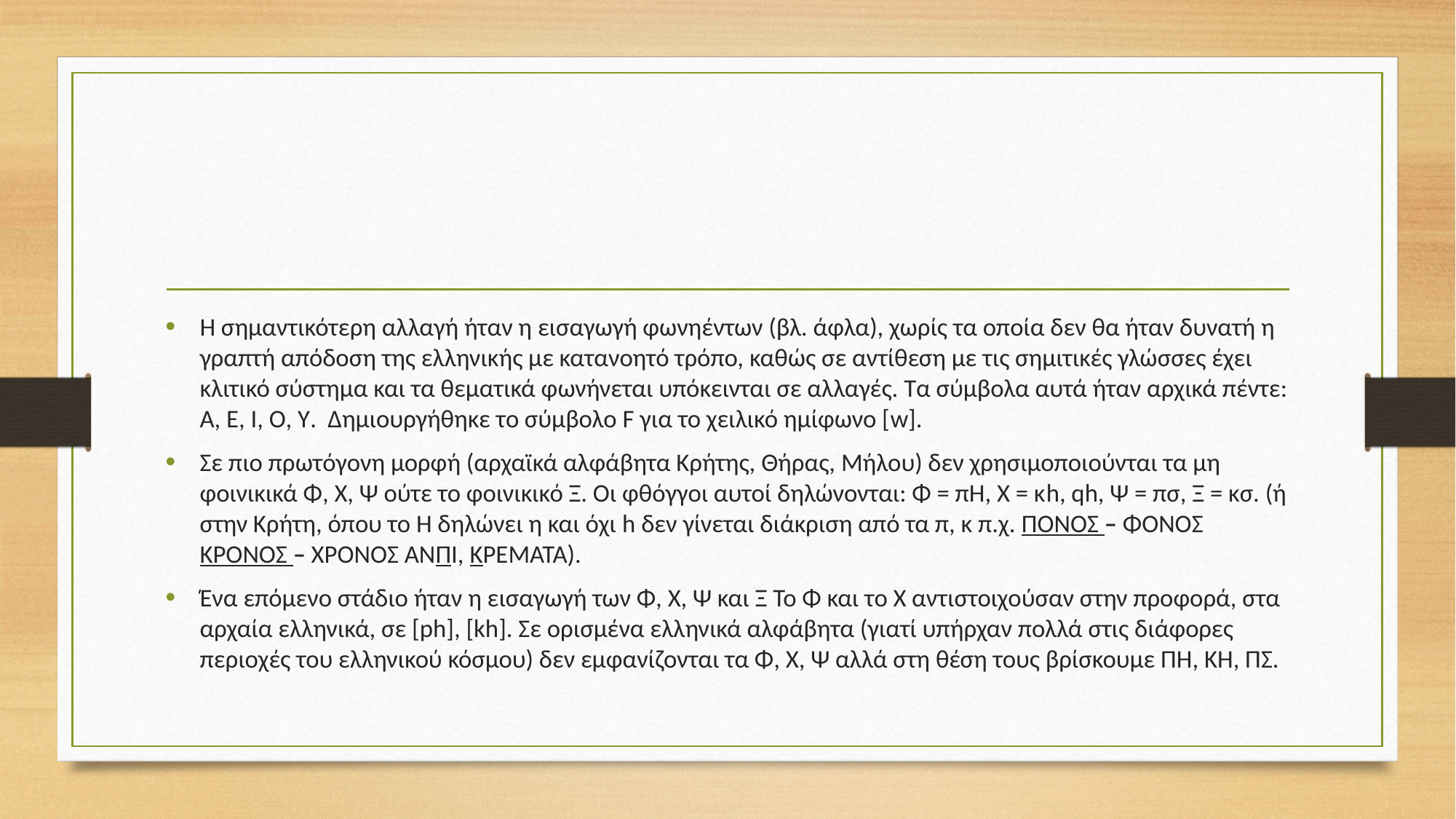

#
Η σημαντικότερη αλλαγή ήταν η εισαγωγή φωνηέντων (βλ. άφλα), χωρίς τα οποία δεν θα ήταν δυνατή η γραπτή απόδοση της ελληνικής με κατανοητό τρόπο, καθώς σε αντίθεση με τις σημιτικές γλώσσες έχει κλιτικό σύστημα και τα θεματικά φωνήνεται υπόκεινται σε αλλαγές. Τα σύμβολα αυτά ήταν αρχικά πέντε: A, E, I, O, Y.  Δημιουργήθηκε το σύμβολο F για το χειλικό ημίφωνο [w].
Σε πιο πρωτόγονη μορφή (αρχαϊκά αλφάβητα Κρήτης, Θήρας, Μήλου) δεν χρησιμοποιούνται τα μη φοινικικά Φ, Χ, Ψ ούτε το φοινικικό Ξ. Οι φθόγγοι αυτοί δηλώνονται: Φ = πΗ, Χ = κh, qh, Ψ = πσ, Ξ = κσ. (ή στην Κρήτη, όπου το Η δηλώνει η και όχι h δεν γίνεται διάκριση από τα π, κ π.χ. ΠΟΝΟΣ – ΦΟΝΟΣ ΚΡΟΝΟΣ – ΧΡΟΝΟΣ ΑΝΠΙ, ΚΡΕΜΑΤΑ).
Ένα επόμενο στάδιο ήταν η εισαγωγή των Φ, Χ, Ψ και Ξ Το Φ και το Χ αντιστοιχούσαν στην προφορά, στα αρχαία ελληνικά, σε [ph], [kh]. Σε ορισμένα ελληνικά αλφάβητα (γιατί υπήρχαν πολλά στις διάφορες περιοχές του ελληνικού κόσμου) δεν εμφανίζονται τα Φ, Χ, Ψ αλλά στη θέση τους βρίσκουμε ΠΗ, ΚΗ, ΠΣ.